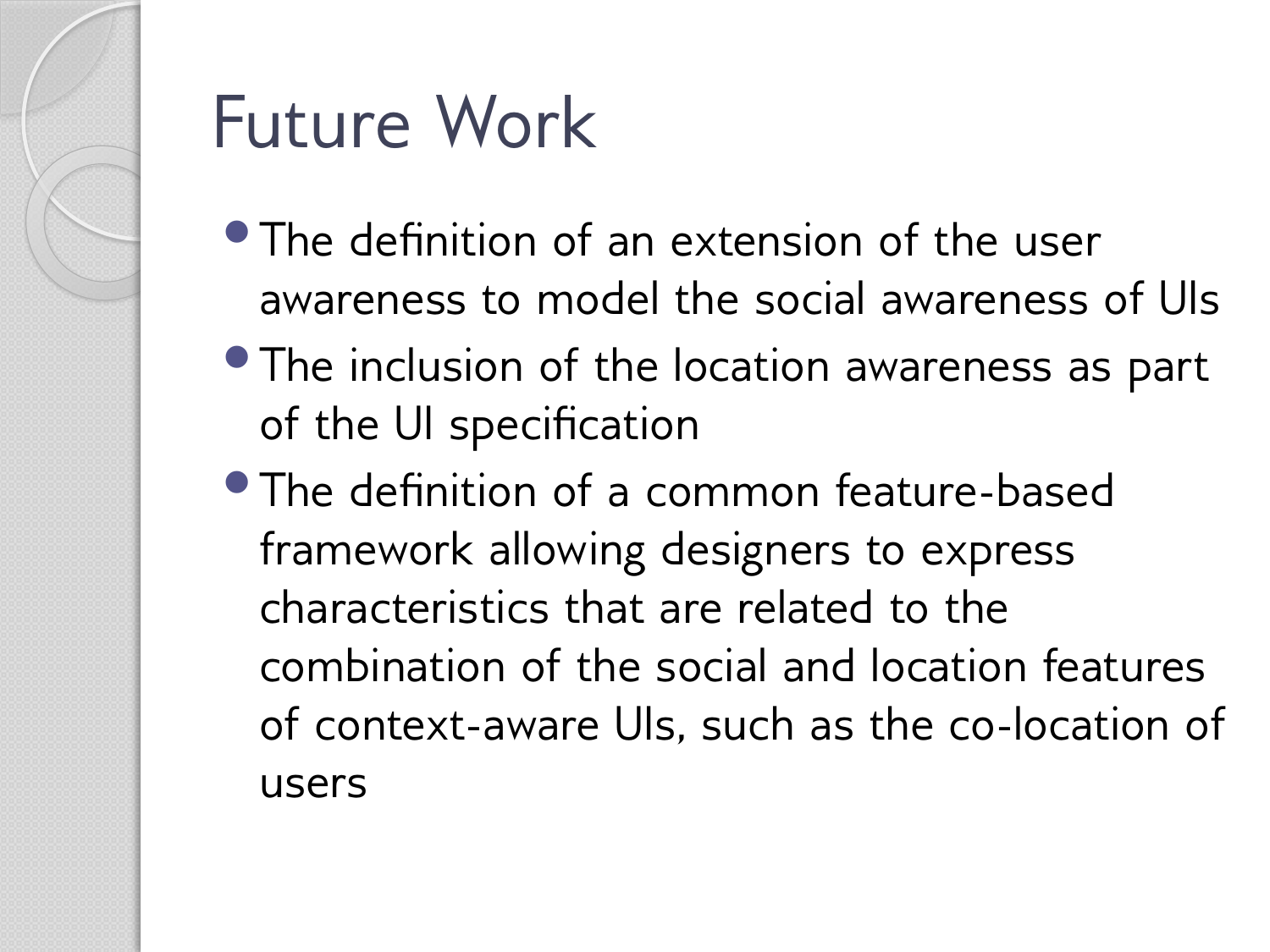

# Future Work
The definition of an extension of the user awareness to model the social awareness of UIs
The inclusion of the location awareness as part of the UI specification
The definition of a common feature-based framework allowing designers to express characteristics that are related to the  combination of the social and location features of context-aware UIs, such as the co-location of users